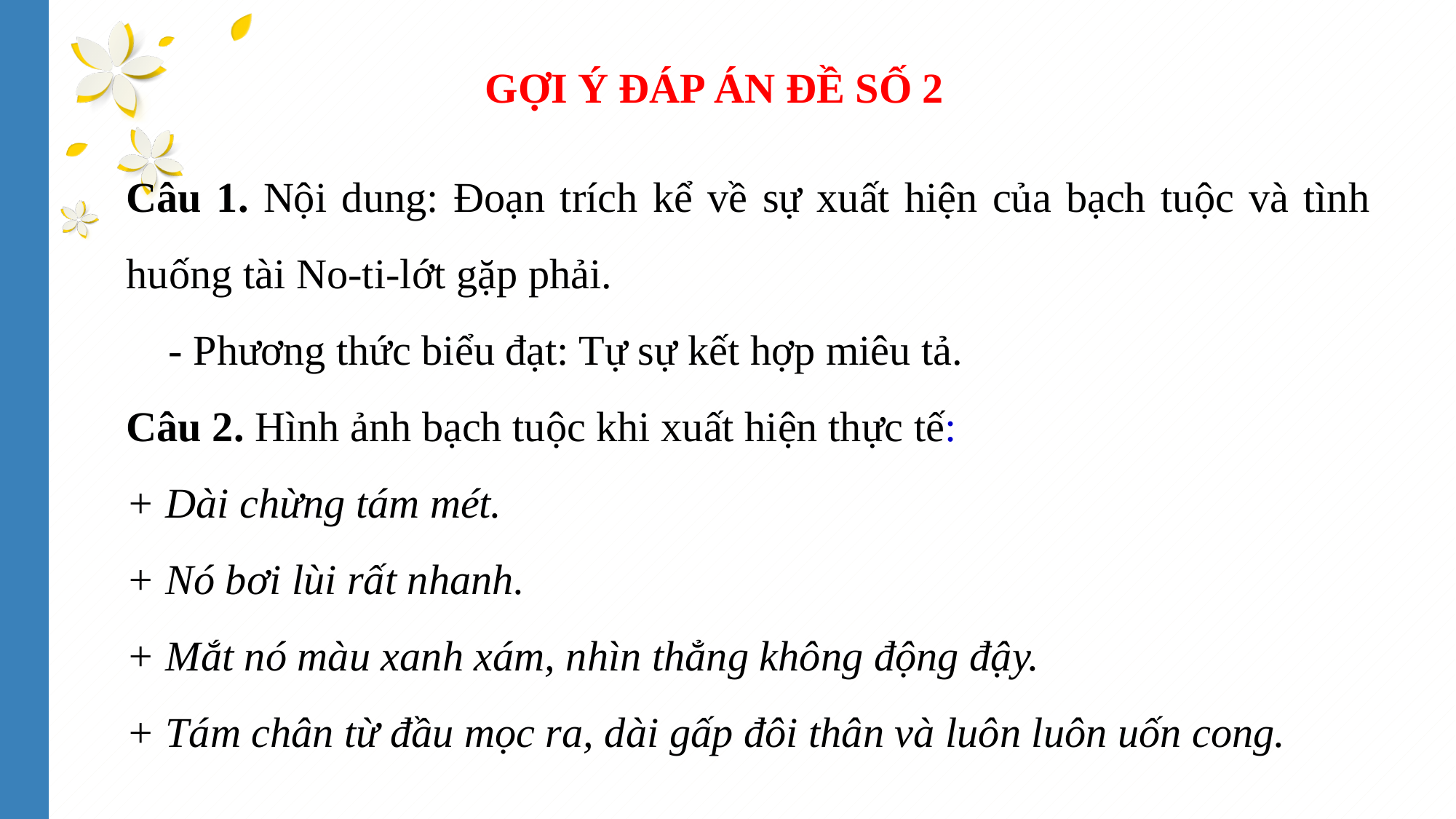

GỢI Ý ĐÁP ÁN ĐỀ SỐ 2
Câu 1. Nội dung: Đoạn trích kể về sự xuất hiện của bạch tuộc và tình huống tài No-ti-lớt gặp phải.
    - Phương thức biểu đạt: Tự sự kết hợp miêu tả.
Câu 2. Hình ảnh bạch tuộc khi xuất hiện thực tế:
+ Dài chừng tám mét.
+ Nó bơi lùi rất nhanh.
+ Mắt nó màu xanh xám, nhìn thẳng không động đậy.
+ Tám chân từ đầu mọc ra, dài gấp đôi thân và luôn luôn uốn cong.